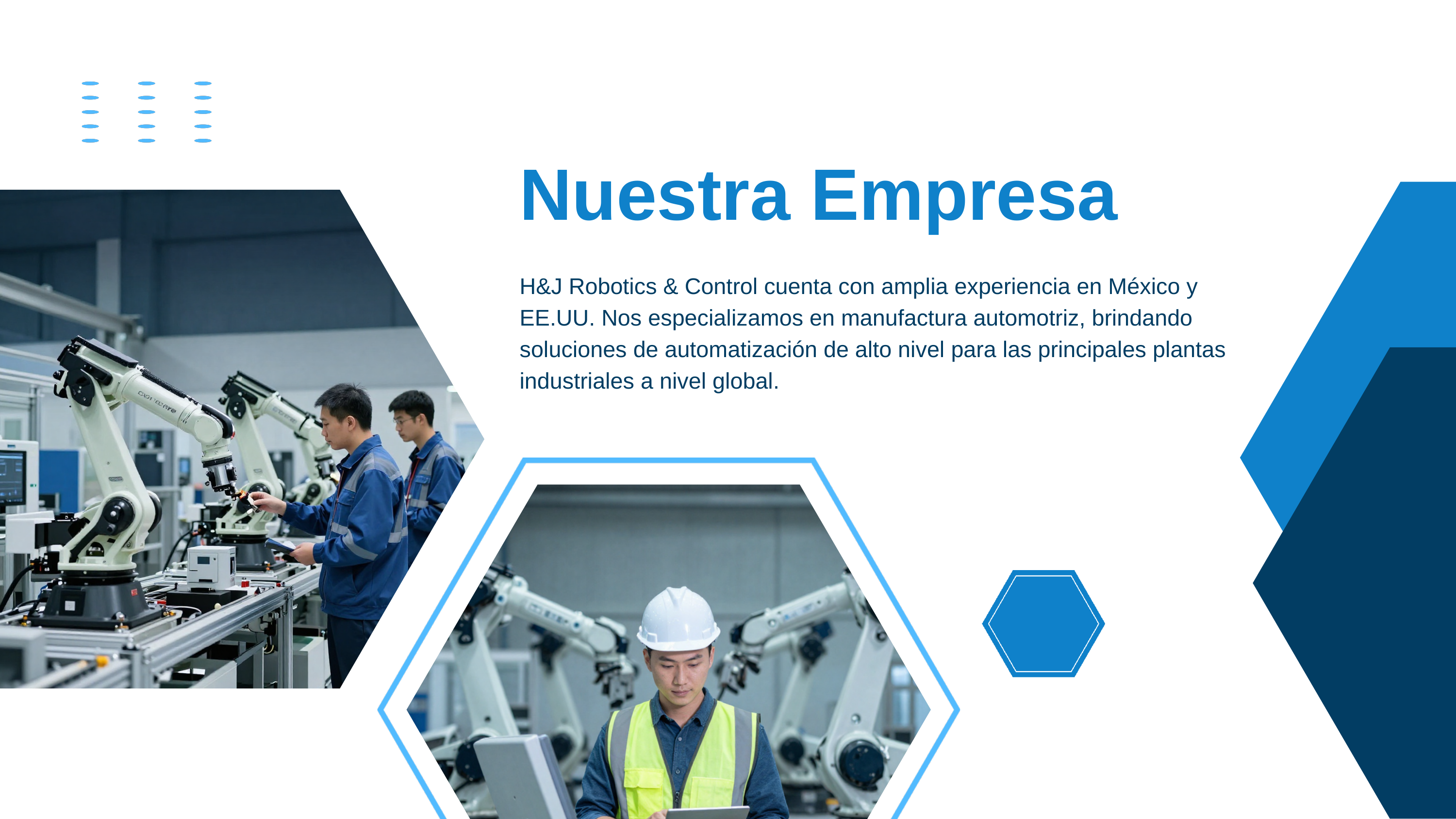

Nuestra Empresa

H&J Robotics & Control cuenta con amplia experiencia en México y EE.UU. Nos especializamos en manufactura automotriz, brindando soluciones de automatización de alto nivel para las principales plantas industriales a nivel global.